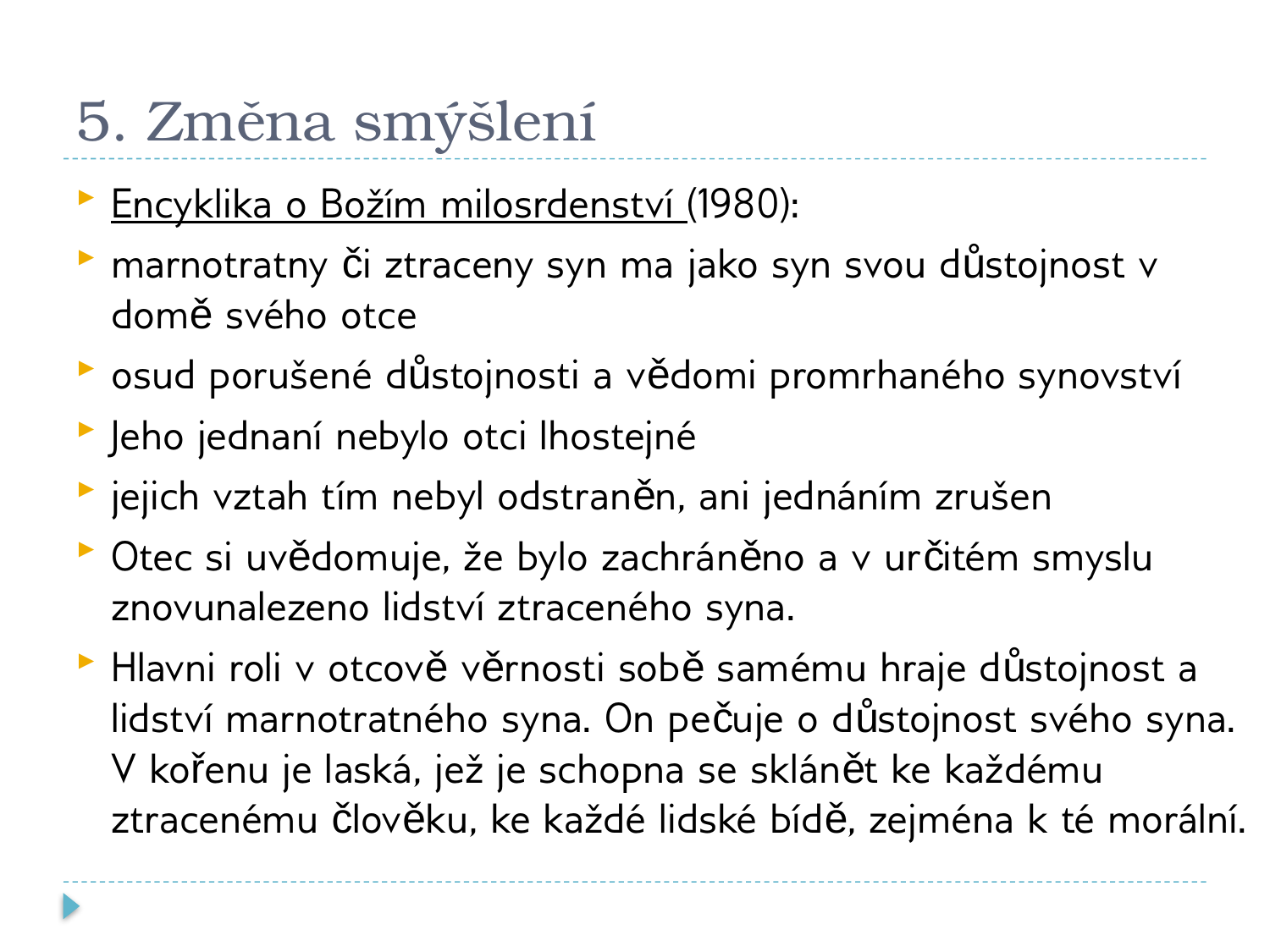

# 5. Změna smýšlení
Encyklika o Božím milosrdenství (1980):
marnotratny či ztraceny syn ma jako syn svou důstojnost v domě svého otce
osud porušené důstojnosti a vědomi promrhaného synovství
Jeho jednaní nebylo otci lhostejné
jejich vztah tím nebyl odstraněn, ani jednáním zrušen
Otec si uvědomuje, že bylo zachráněno a v určitém smyslu znovunalezeno lidství ztraceného syna.
Hlavni roli v otcově věrnosti sobě samému hraje důstojnost a lidství marnotratného syna. On pečuje o důstojnost svého syna. V kořenu je laská, jež je schopna se sklánět ke každému ztracenému člověku, ke každé lidské bídě, zejména k té morální.